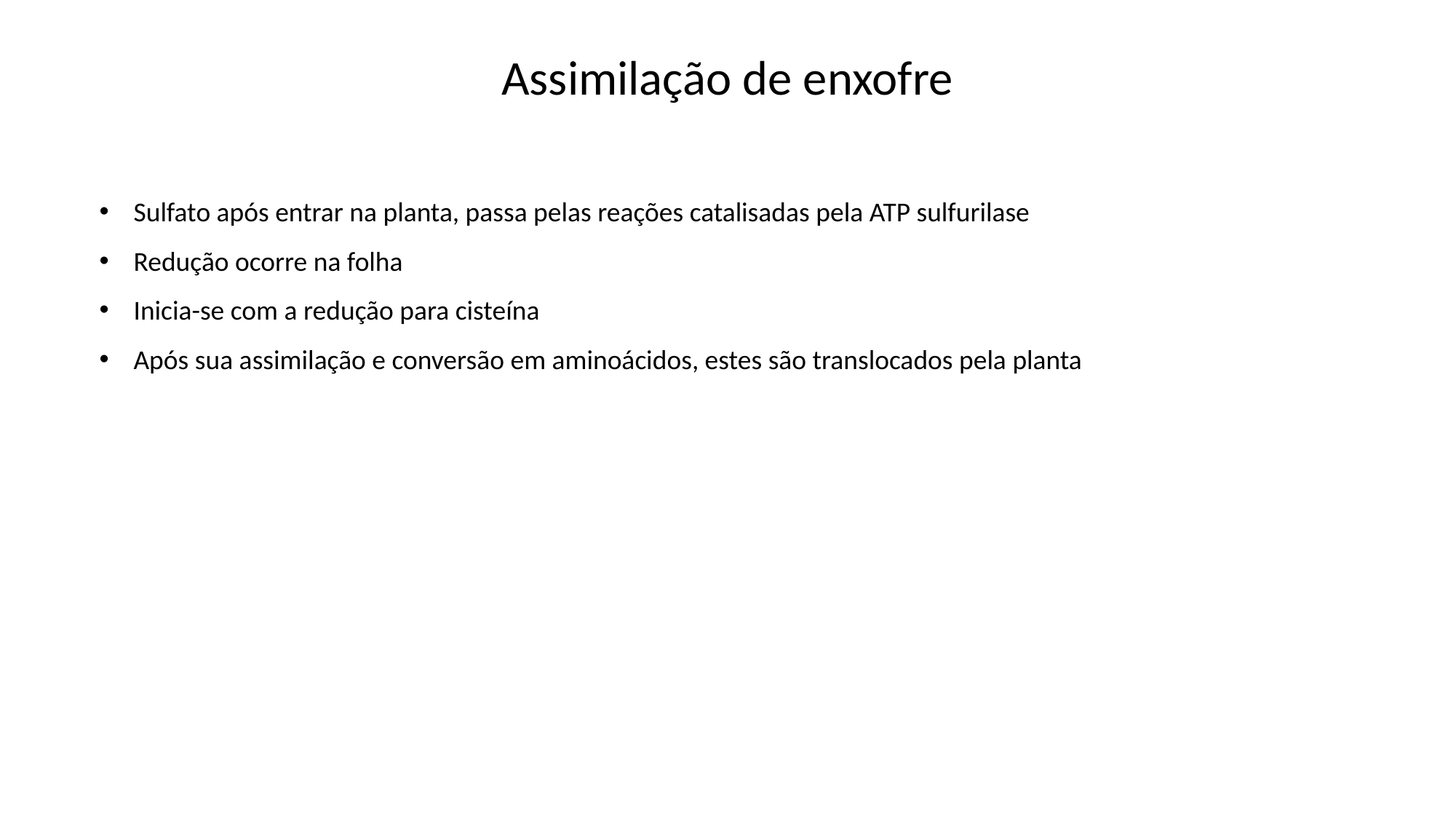

Assimilação de enxofre
Sulfato após entrar na planta, passa pelas reações catalisadas pela ATP sulfurilase
Redução ocorre na folha
Inicia-se com a redução para cisteína
Após sua assimilação e conversão em aminoácidos, estes são translocados pela planta